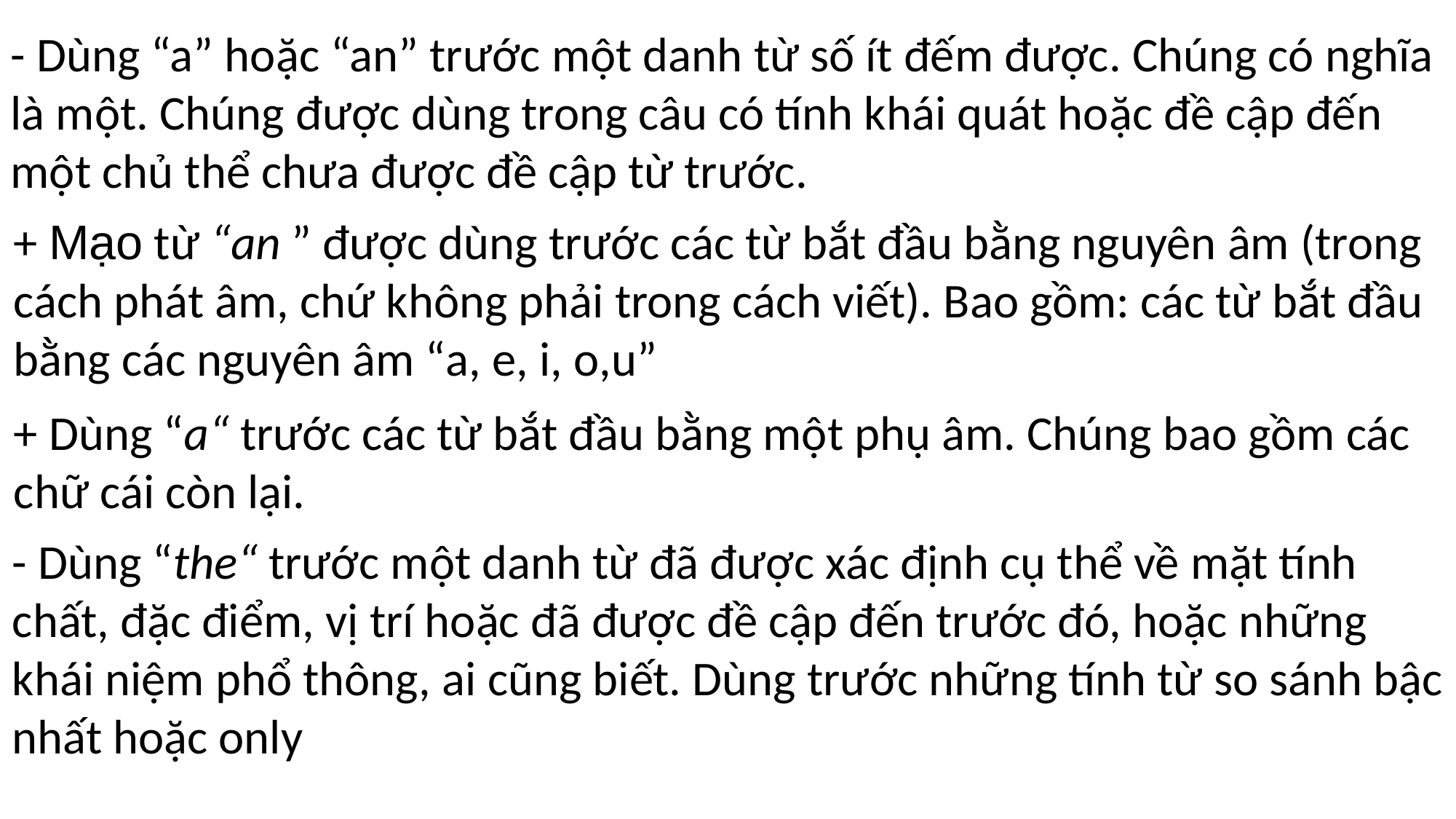

- Dùng “a” hoặc “an” trước một danh từ số ít đếm được. Chúng có nghĩa là một. Chúng được dùng trong câu có tính khái quát hoặc đề cập đến một chủ thể chưa được đề cập từ trước.
+ Mạo từ “an ” được dùng trước các từ bắt đầu bằng nguyên âm (trong cách phát âm, chứ không phải trong cách viết). Bao gồm: các từ bắt đầu bằng các nguyên âm “a, e, i, o,u”
+ Dùng “a“ trước các từ bắt đầu bằng một phụ âm. Chúng bao gồm các chữ cái còn lại.
- Dùng “the“ trước một danh từ đã được xác định cụ thể về mặt tính chất, đặc điểm, vị trí hoặc đã được đề cập đến trước đó, hoặc những khái niệm phổ thông, ai cũng biết. Dùng trước những tính từ so sánh bậc nhất hoặc only